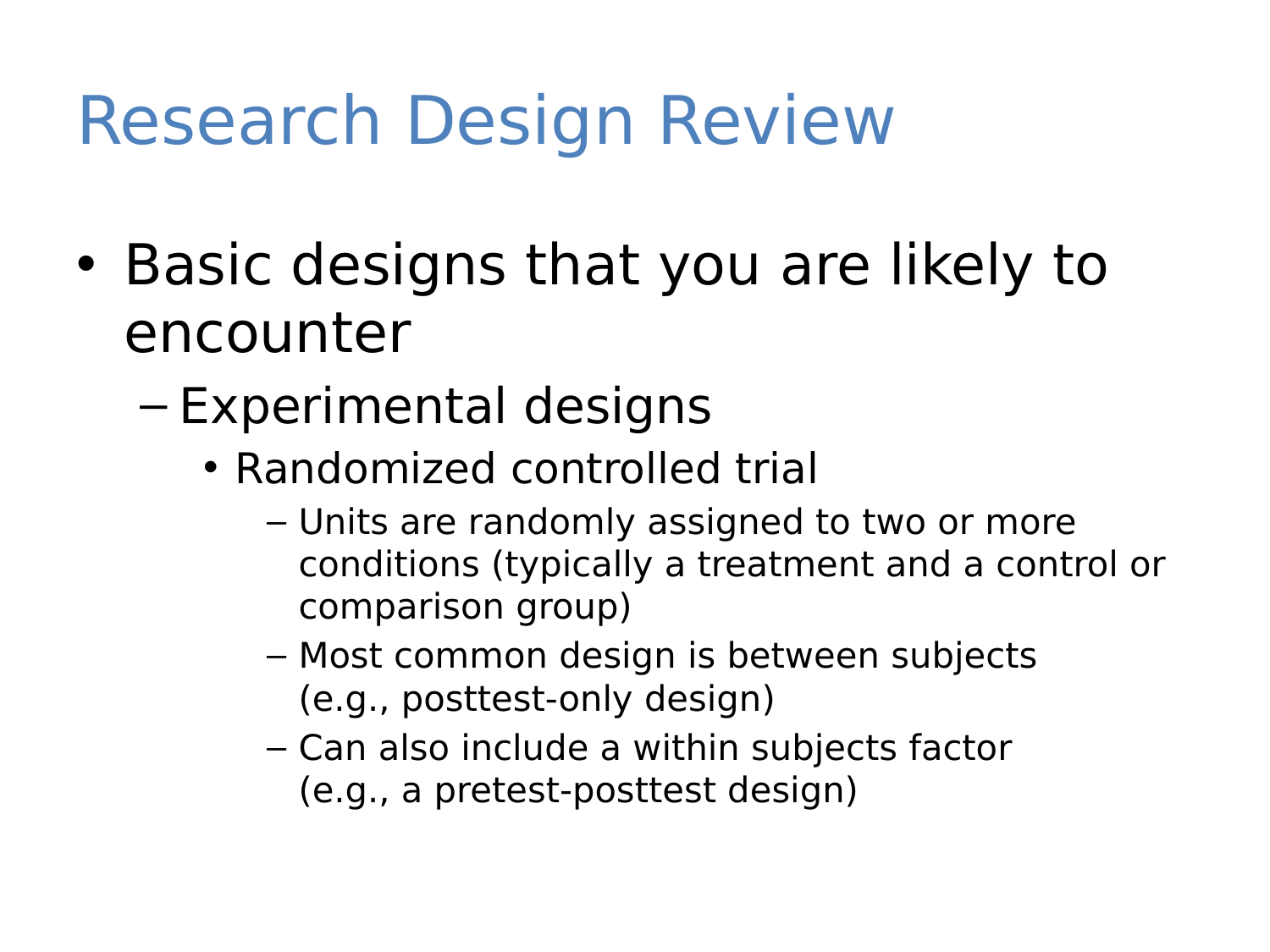

# Research Design Review
Basic designs that you are likely to encounter
Experimental designs
Randomized controlled trial
Units are randomly assigned to two or more conditions (typically a treatment and a control or comparison group)
Most common design is between subjects
(e.g., posttest-only design)
Can also include a within subjects factor
(e.g., a pretest-posttest design)